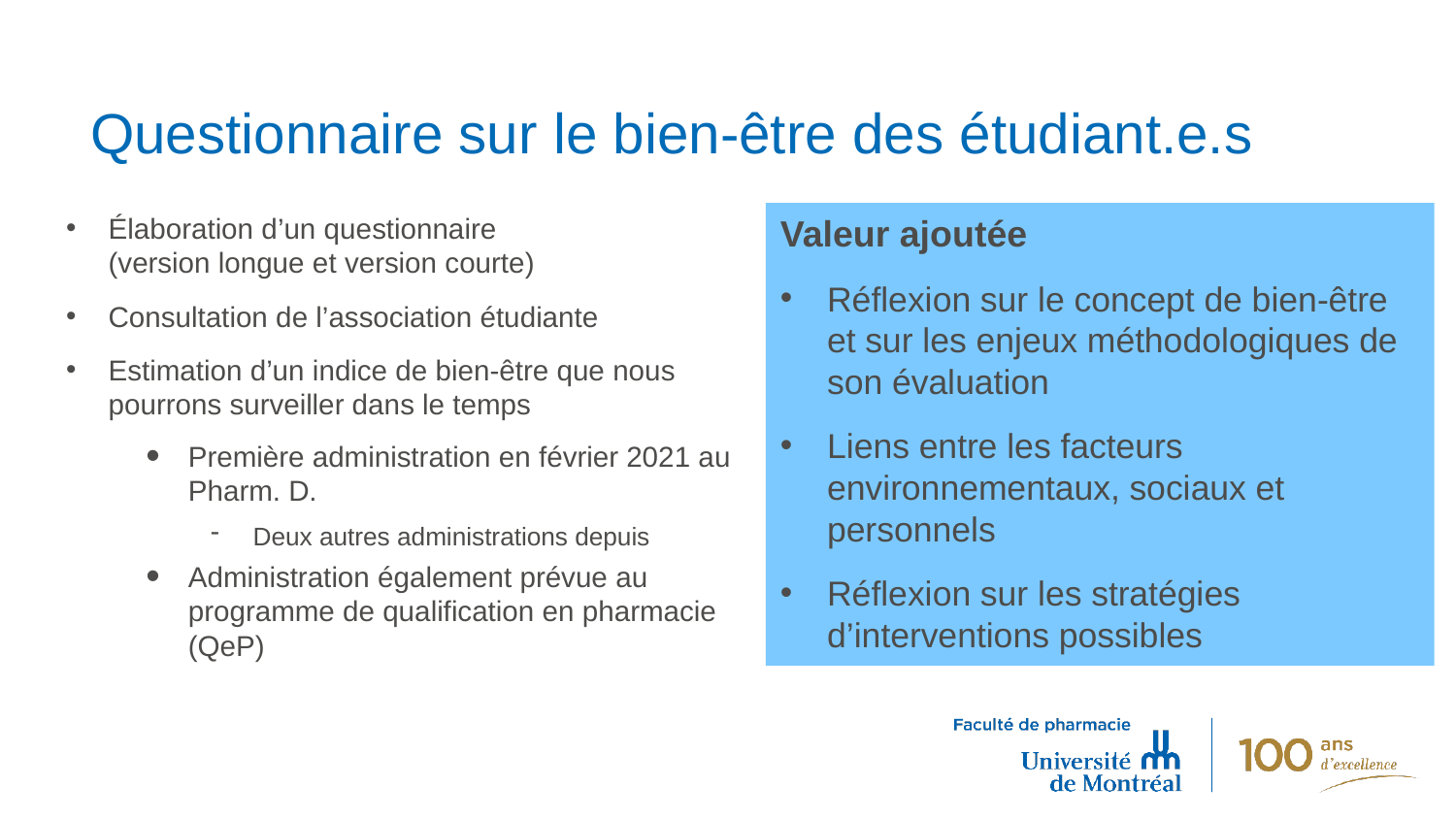

# Questionnaire sur le bien-être des étudiant.e.s
Élaboration d’un questionnaire
(version longue et version courte)
Consultation de l’association étudiante
Estimation d’un indice de bien-être que nous pourrons surveiller dans le temps
Première administration en février 2021 au Pharm. D.
Deux autres administrations depuis
Administration également prévue au programme de qualification en pharmacie (QeP)
Valeur ajoutée
Réflexion sur le concept de bien-être et sur les enjeux méthodologiques de son évaluation
Liens entre les facteurs environnementaux, sociaux et personnels
Réflexion sur les stratégies d’interventions possibles